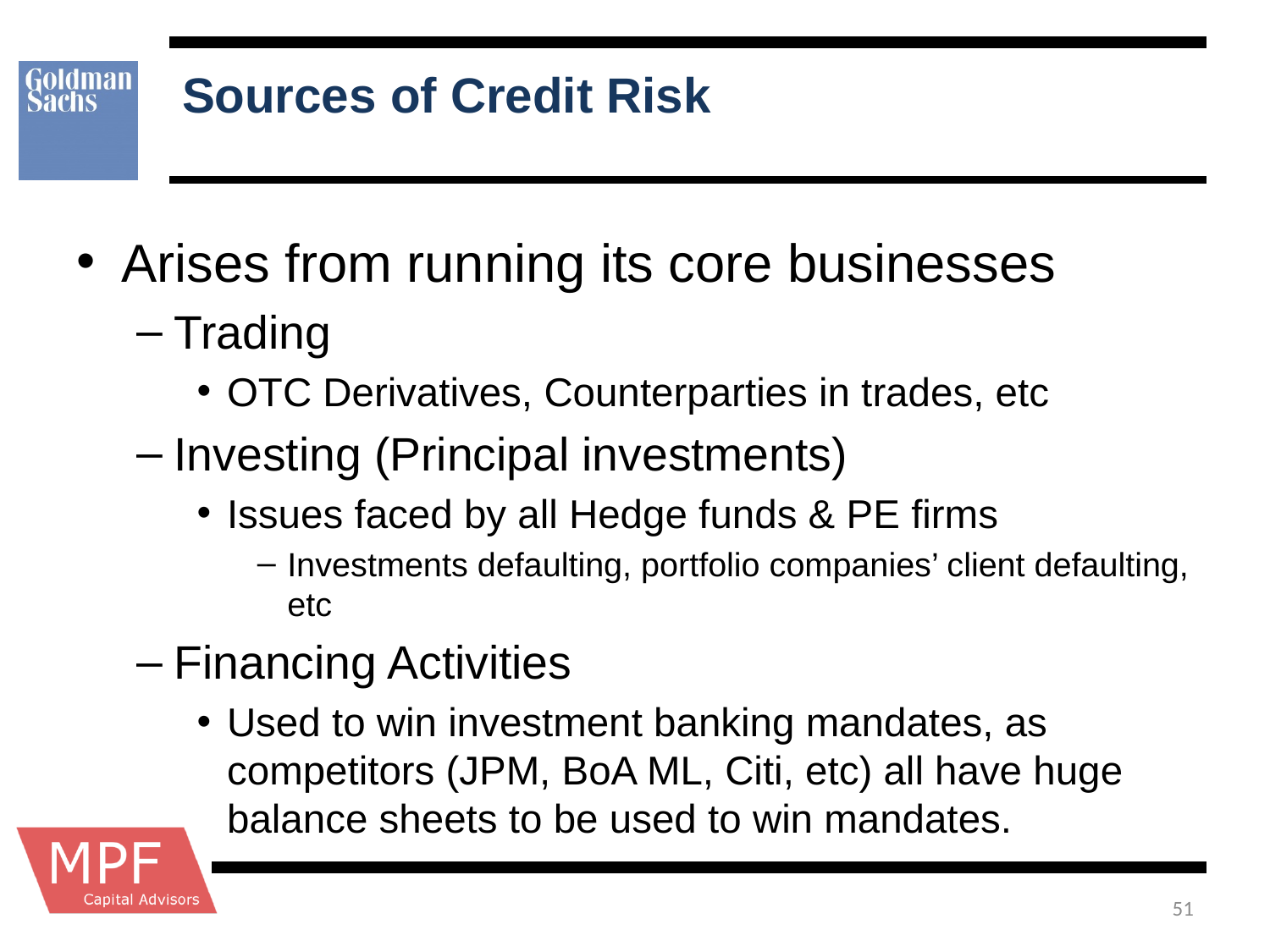

# Sources of Credit Risk
Arises from running its core businesses
Trading
OTC Derivatives, Counterparties in trades, etc
Investing (Principal investments)
Issues faced by all Hedge funds & PE firms
Investments defaulting, portfolio companies’ client defaulting, etc
Financing Activities
Used to win investment banking mandates, as competitors (JPM, BoA ML, Citi, etc) all have huge balance sheets to be used to win mandates.
51